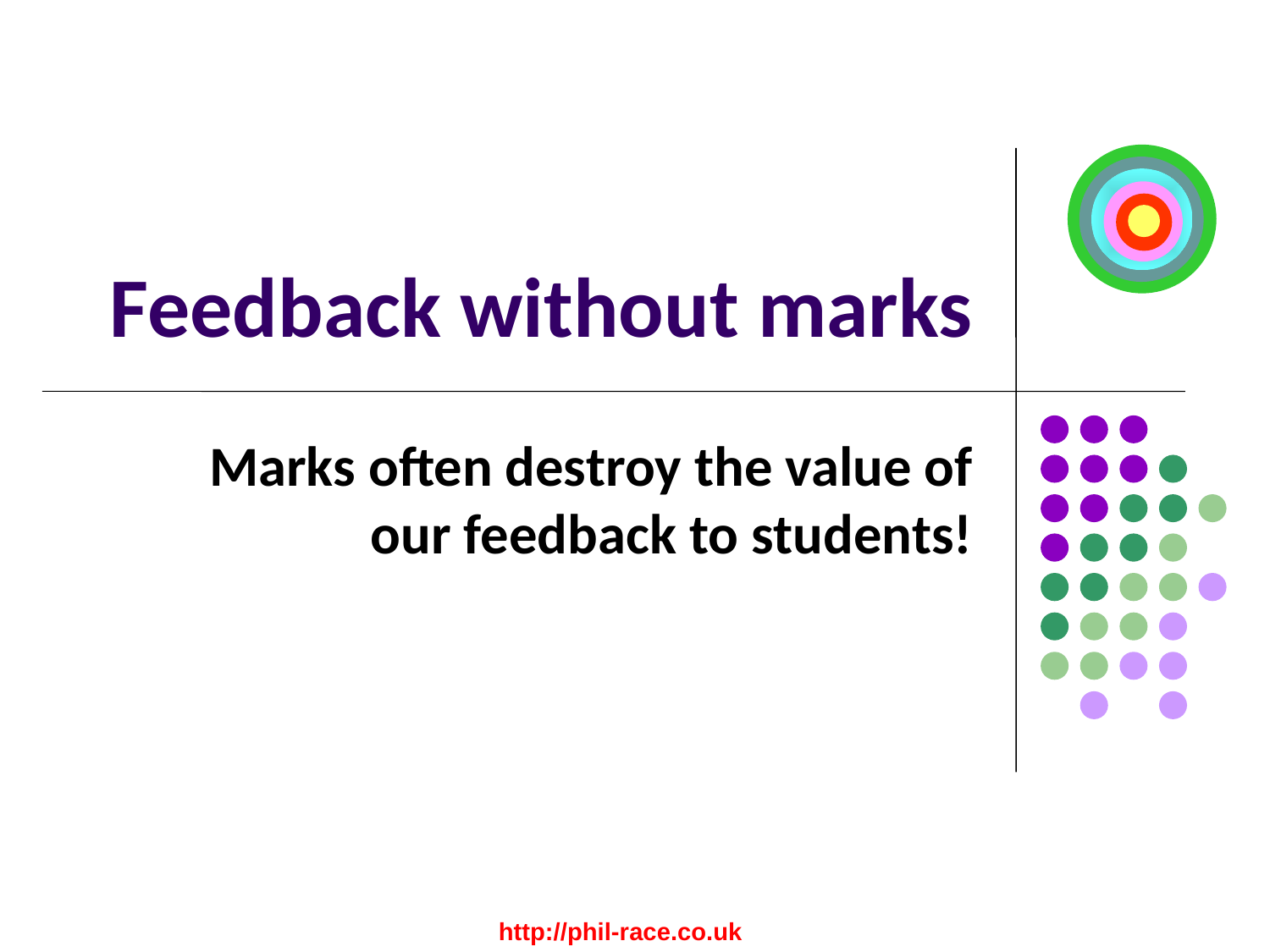

# Feedback without marks
Marks often destroy the value of our feedback to students!
Thursday, January 4, 2018
134